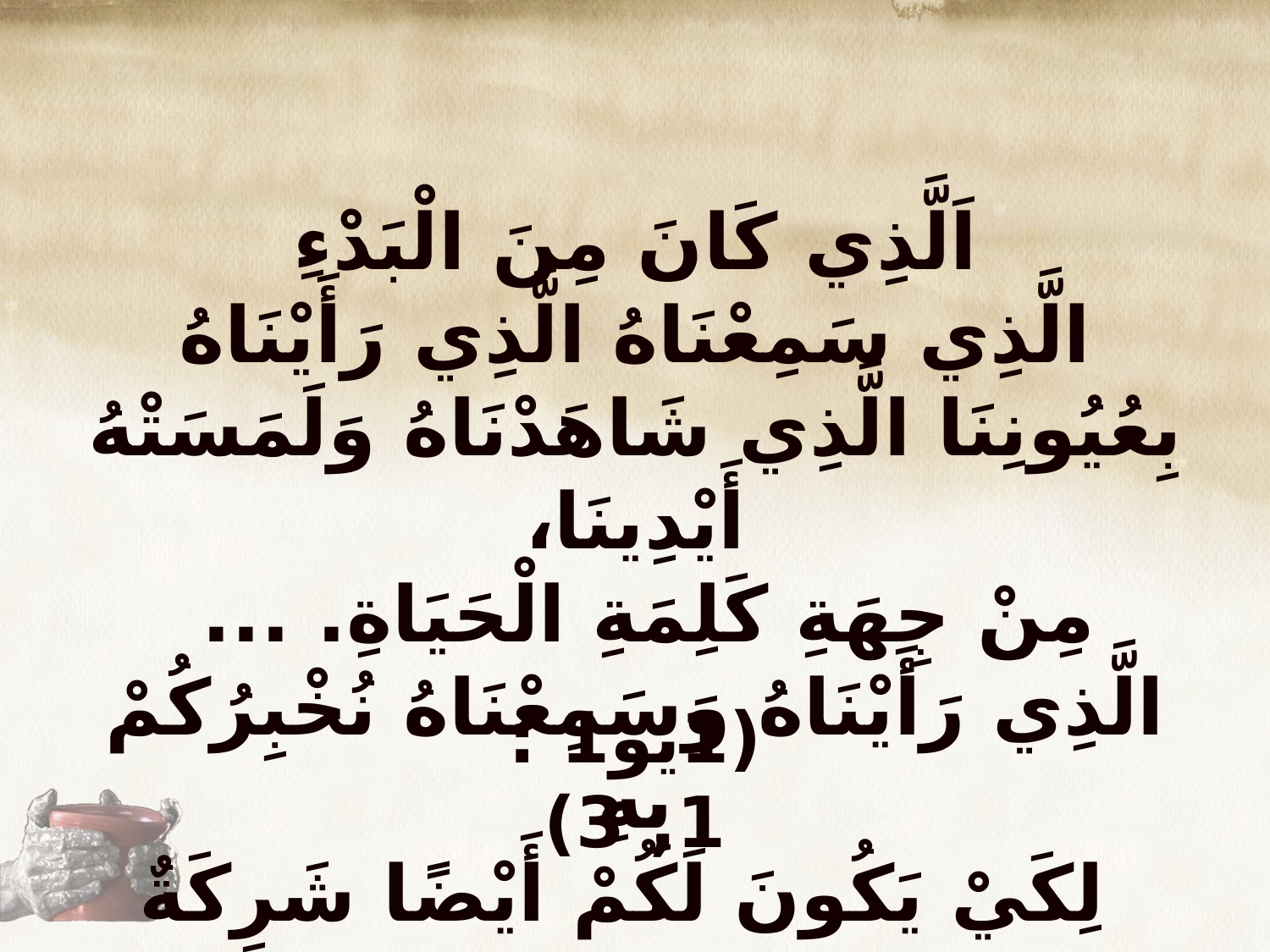

اَلَّذِي كَانَ مِنَ الْبَدْءِ
الَّذِي سَمِعْنَاهُ الَّذِي رَأَيْنَاهُ بِعُيُونِنَا الَّذِي شَاهَدْنَاهُ وَلَمَسَتْهُ أَيْدِينَا،
مِنْ جِهَةِ كَلِمَةِ الْحَيَاةِ. ...
الَّذِي رَأَيْنَاهُ وَسَمِعْنَاهُ نُخْبِرُكُمْ بِهِ
 لِكَيْ يَكُونَ لَكُمْ أَيْضًا شَرِكَةٌ مَعَنَا.
(1يو1 : 1, 3)